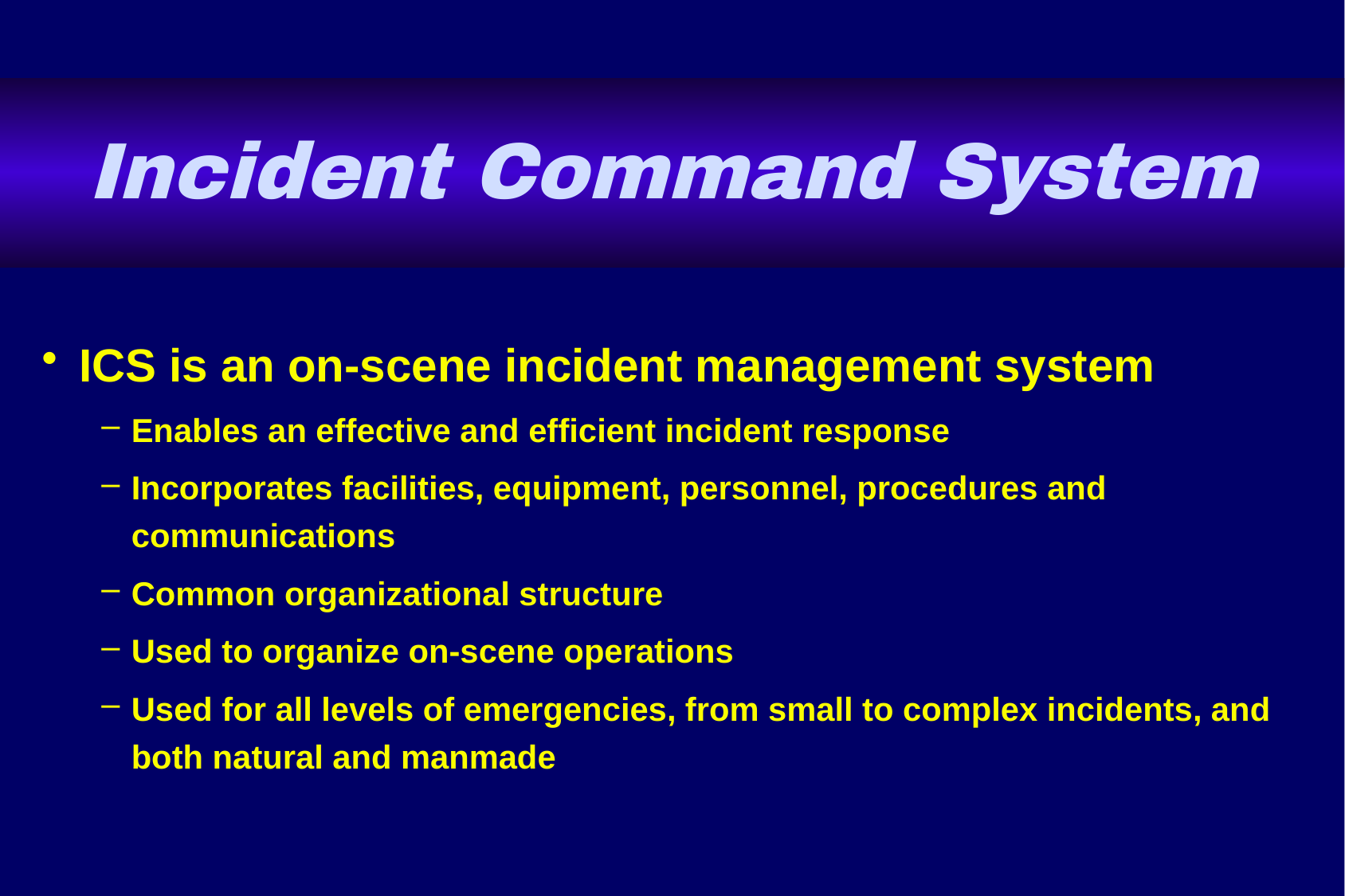

# Incident Command System
ICS is an on-scene incident management system
Enables an effective and efficient incident response
Incorporates facilities, equipment, personnel, procedures and communications
Common organizational structure
Used to organize on-scene operations
Used for all levels of emergencies, from small to complex incidents, and both natural and manmade